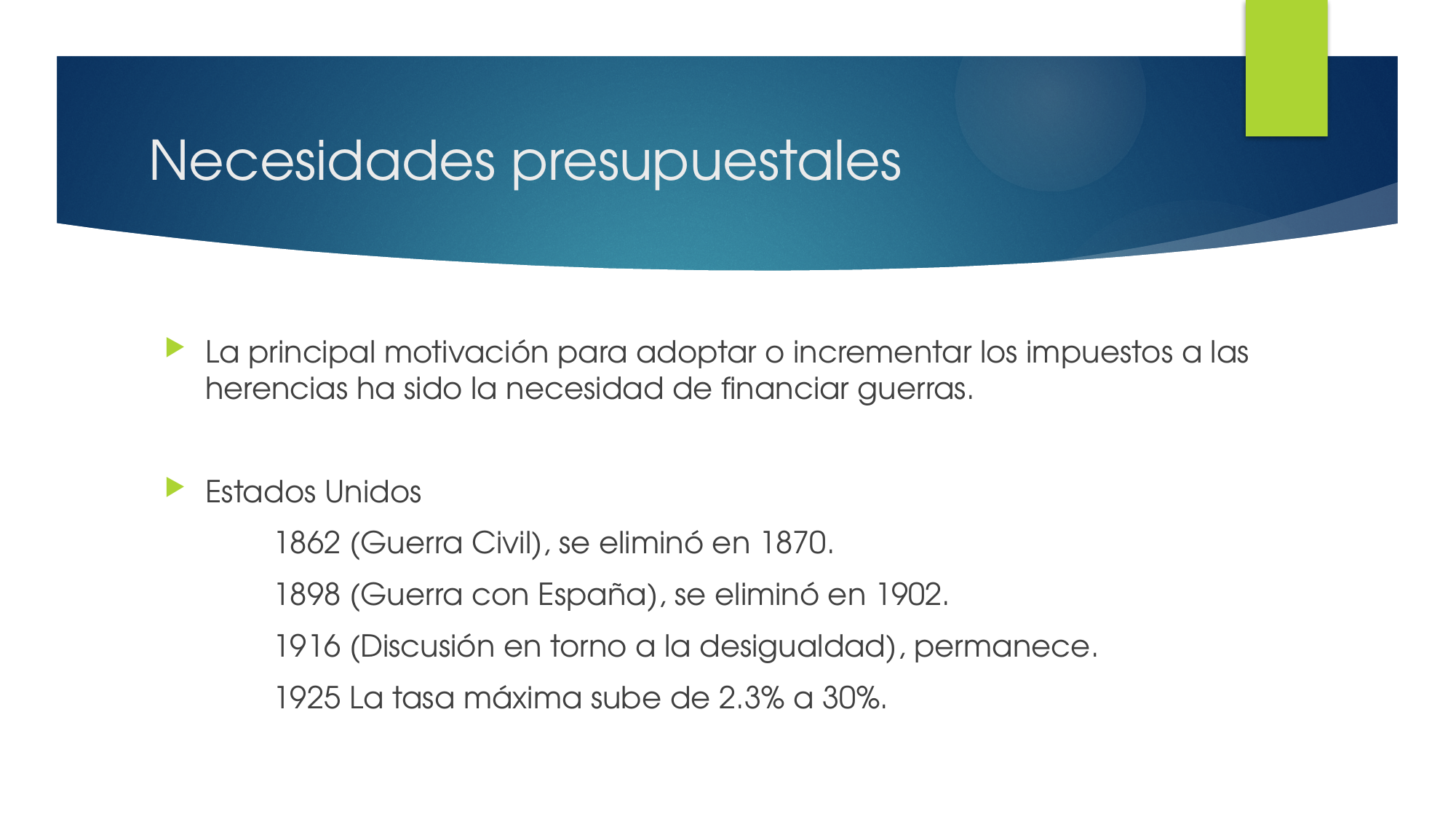

# Necesidades presupuestales
La principal motivación para adoptar o incrementar los impuestos a las herencias ha sido la necesidad de financiar guerras.

Estados Unidos
	1862 (Guerra Civil), se eliminó en 1870.
	1898 (Guerra con España), se eliminó en 1902.
	1916 (Discusión en torno a la desigualdad), permanece.
	1925 La tasa máxima sube de 2.3% a 30%.